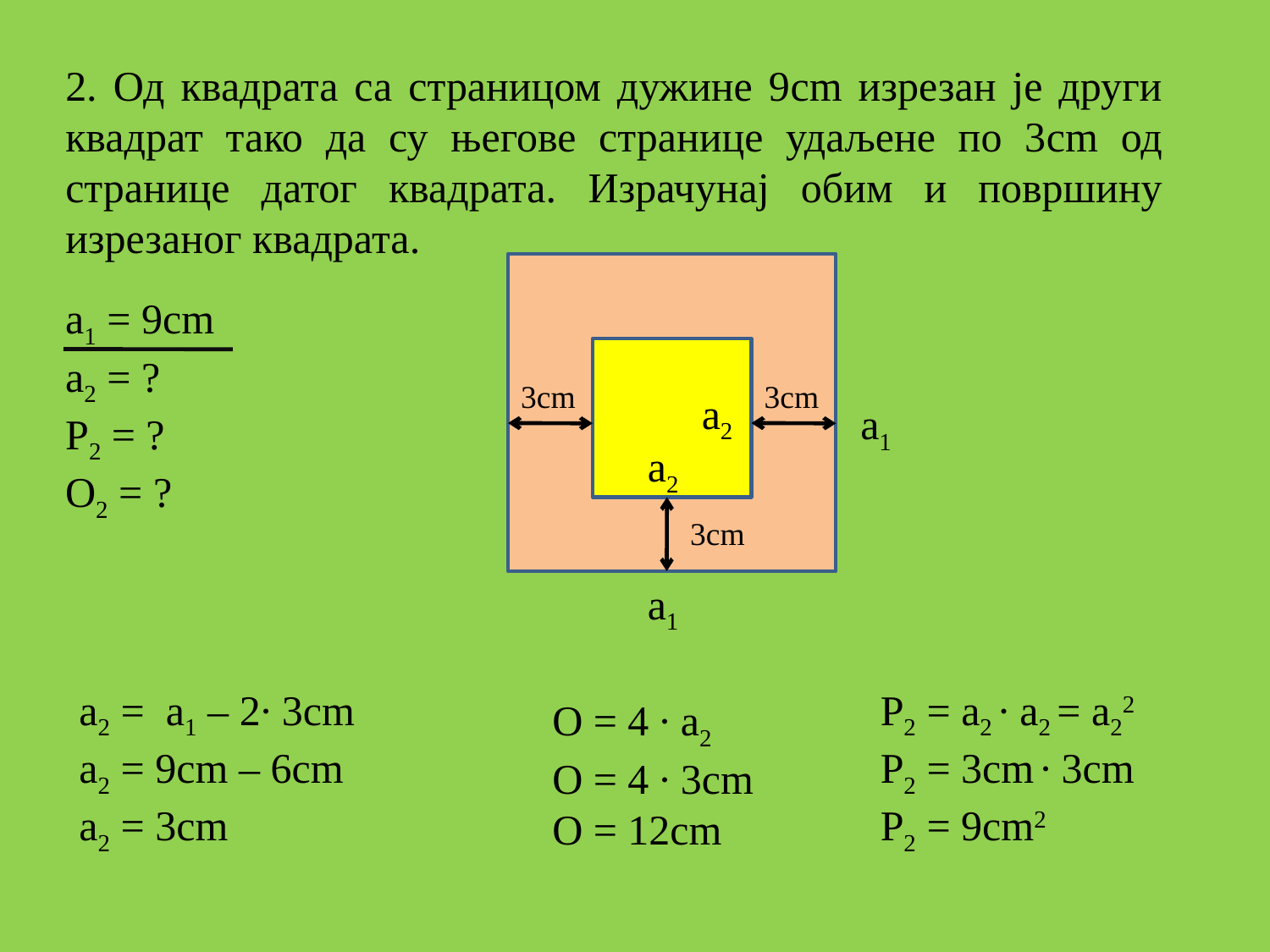

2. Од квадрата са страницом дужине 9cm изрезан је други квадрат тако да су његове странице удаљене по 3cm од странице датог квадрата. Израчунај обим и површину изрезаног квадрата.

a1 = 9cm
a2 = ?
P2 = ?
O2 = ?

3cm
3cm
a2
a1
a2
3cm
a1
a2 =  a1 – 2∙ 3cm
a2 = 9cm – 6cm
a2 = 3cm
P2 = a2 ∙ a2 = a22
P2 = 3cm ∙ 3cm
P2 = 9cm2
О = 4 ∙ a2
О = 4 ∙ 3cm
О = 12cm